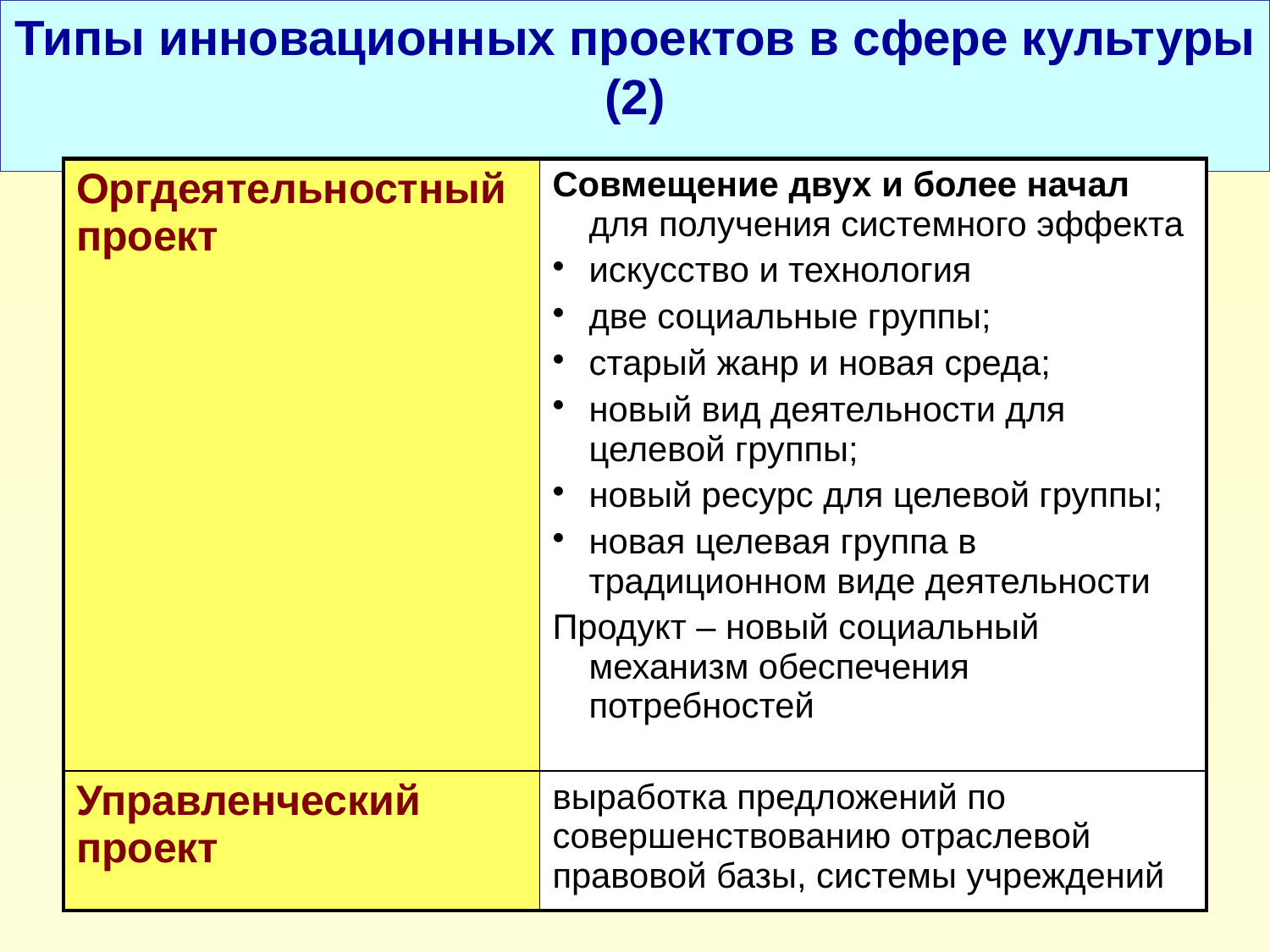

# Типы инновационных проектов в сфере культуры (2)
| Оргдеятельностный проект | Совмещение двух и более начал для получения системного эффекта искусство и технология две социальные группы; старый жанр и новая среда; новый вид деятельности для целевой группы; новый ресурс для целевой группы; новая целевая группа в традиционном виде деятельности Продукт – новый социальный механизм обеспечения потребностей |
| --- | --- |
| Управленческий проект | выработка предложений по совершенствованию отраслевой правовой базы, системы учреждений |
10